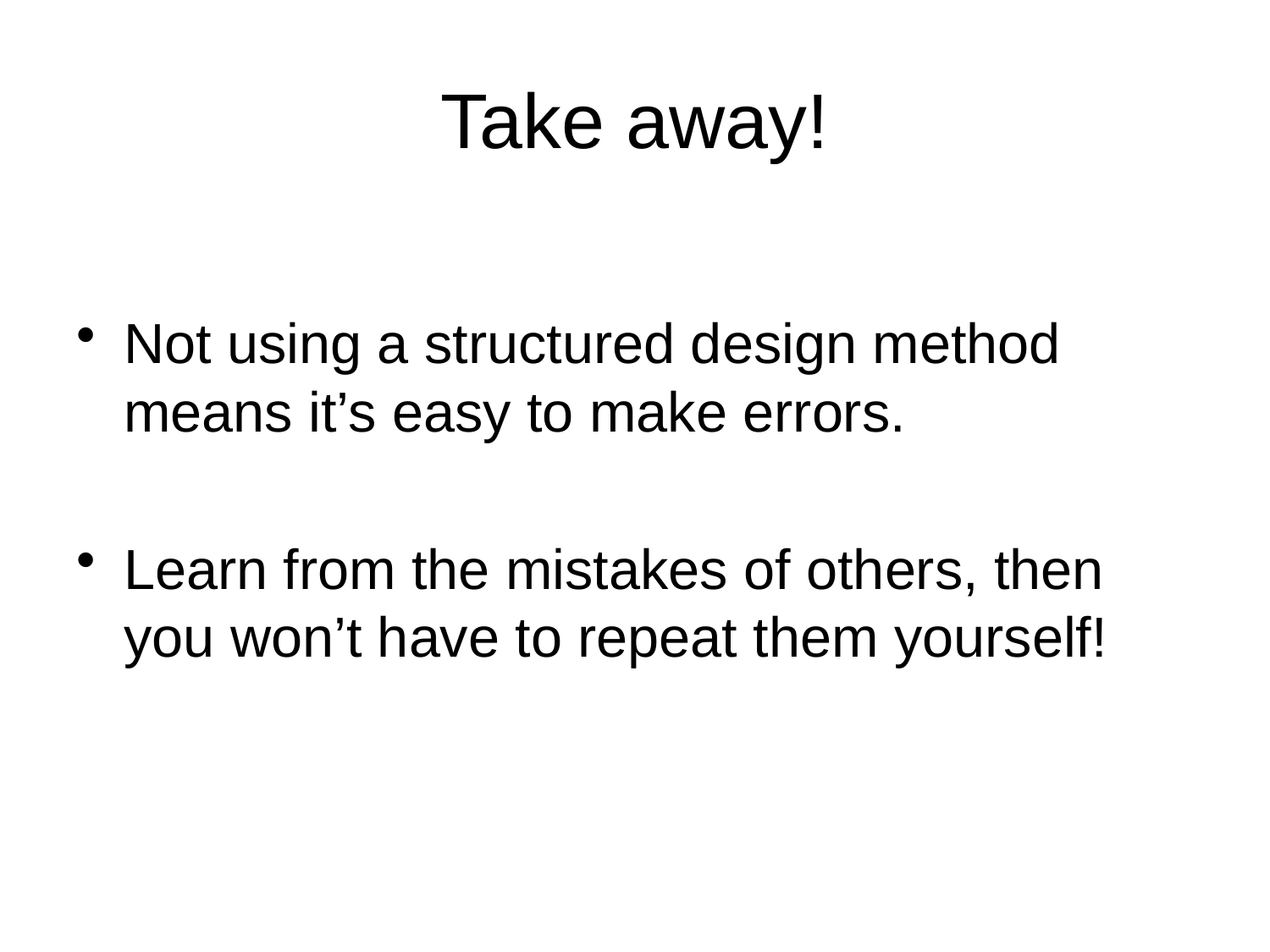

# Take away!

Not using a structured design method means it’s easy to make errors.

Learn from the mistakes of others, then you won’t have to repeat them yourself!